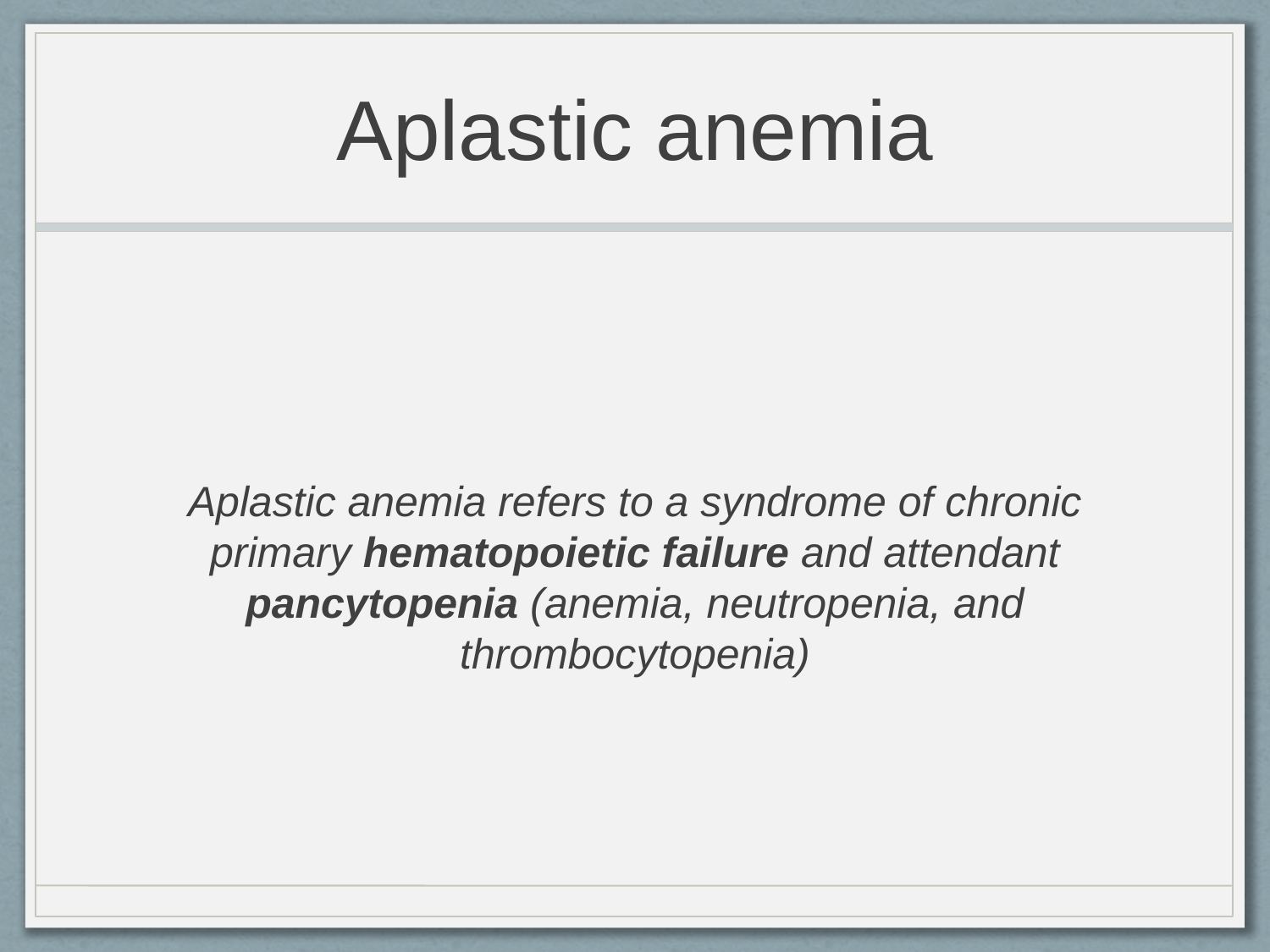

# Aplastic anemia

Aplastic anemia refers to a syndrome of chronic primary hematopoietic failure and attendant pancytopenia (anemia, neutropenia, and thrombocytopenia)